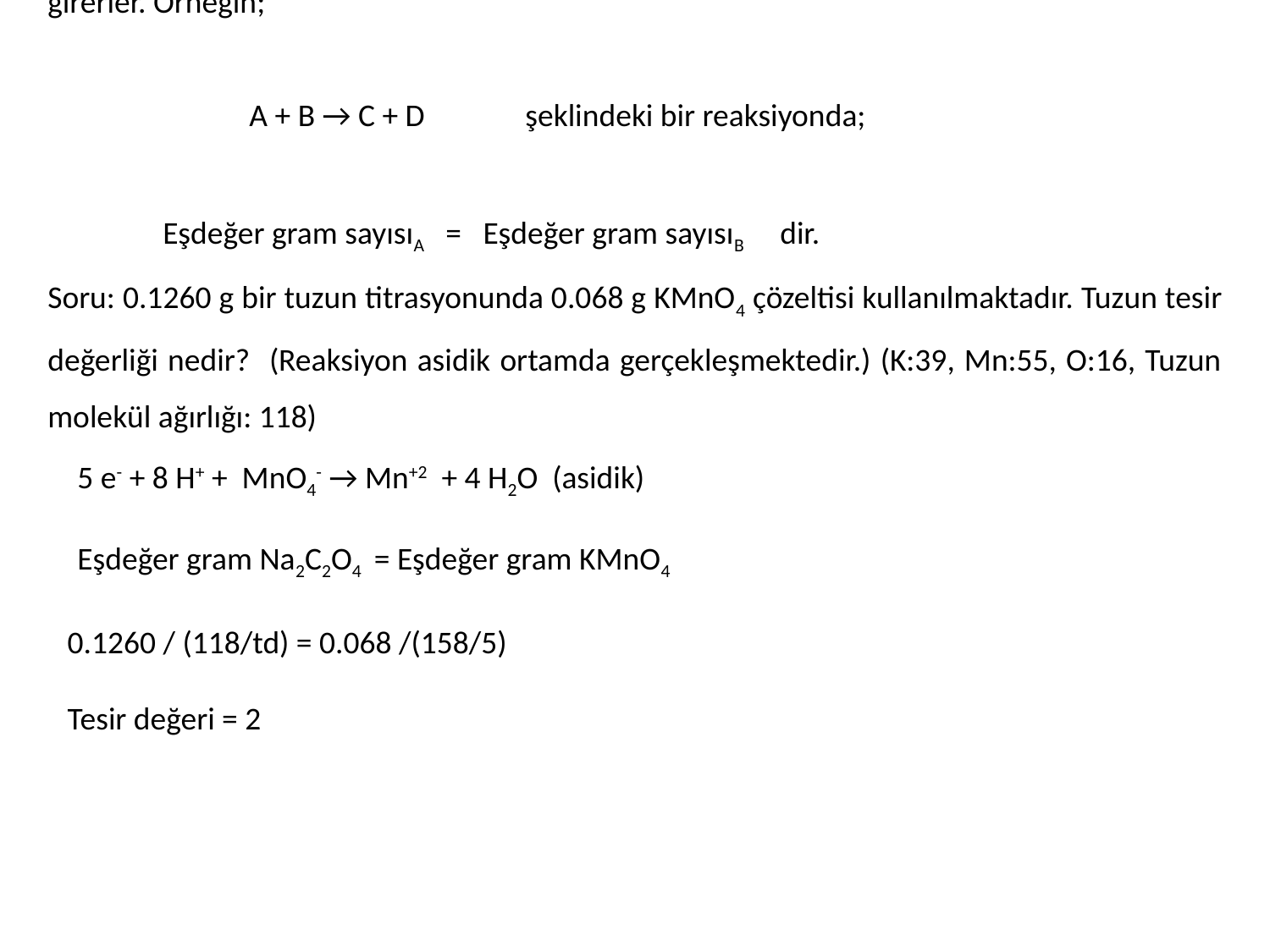

Bir kimyasal reaksiyonda maddeler birbirlerine eşit eşdeğer gram sayılarında reaksiyona girerler. Örneğin;

                            A + B → C + D              şeklindeki bir reaksiyonda;

                Eşdeğer gram sayısıA   =   Eşdeğer gram sayısıB     dir.
Soru: 0.1260 g bir tuzun titrasyonunda 0.068 g KMnO4 çözeltisi kullanılmaktadır. Tuzun tesir değerliği nedir?  (Reaksiyon asidik ortamda gerçekleşmektedir.) (K:39, Mn:55, O:16, Tuzun molekül ağırlığı: 118)

5 e- + 8 H+ +  MnO4- → Mn+2  + 4 H2O  (asidik)

Eşdeğer gram Na2C2O4   = Eşdeğer gram KMnO4

0.1260 / (118/td) = 0.068 /(158/5)

Tesir değeri = 2